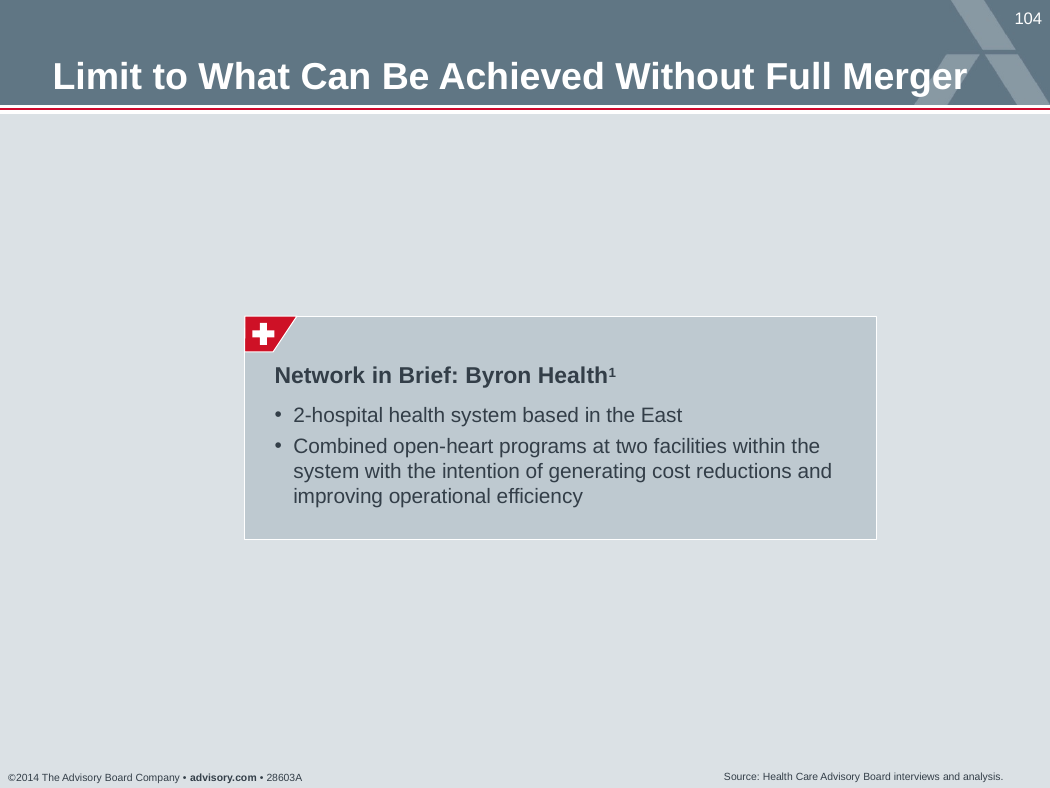

Limit to What Can Be Achieved Without Full Merger

Network in Brief: Byron Health1

2-hospital health system based in the East
Combined open-heart programs at two facilities within the system with the intention of generating cost reductions and improving operational efficiency

Source: Health Care Advisory Board interviews and analysis.